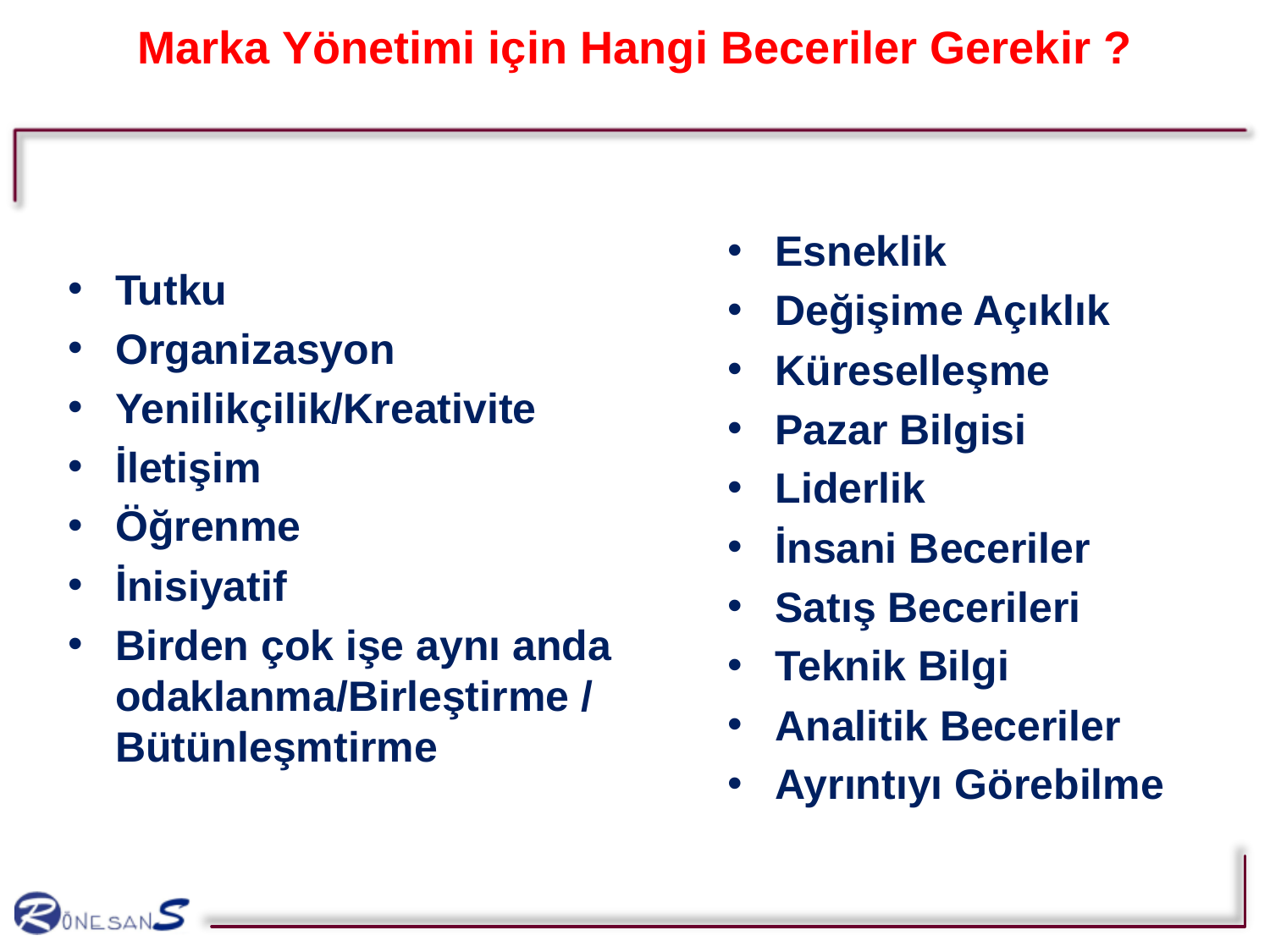

# Marka Yönetimi için Hangi Beceriler Gerekir ?
Esneklik
Değişime Açıklık
Küreselleşme
Pazar Bilgisi
Liderlik
İnsani Beceriler
Satış Becerileri
Teknik Bilgi
Analitik Beceriler
Ayrıntıyı Görebilme
Tutku
Organizasyon
Yenilikçilik/Kreativite
İletişim
Öğrenme
İnisiyatif
Birden çok işe aynı anda odaklanma/Birleştirme / Bütünleşmtirme